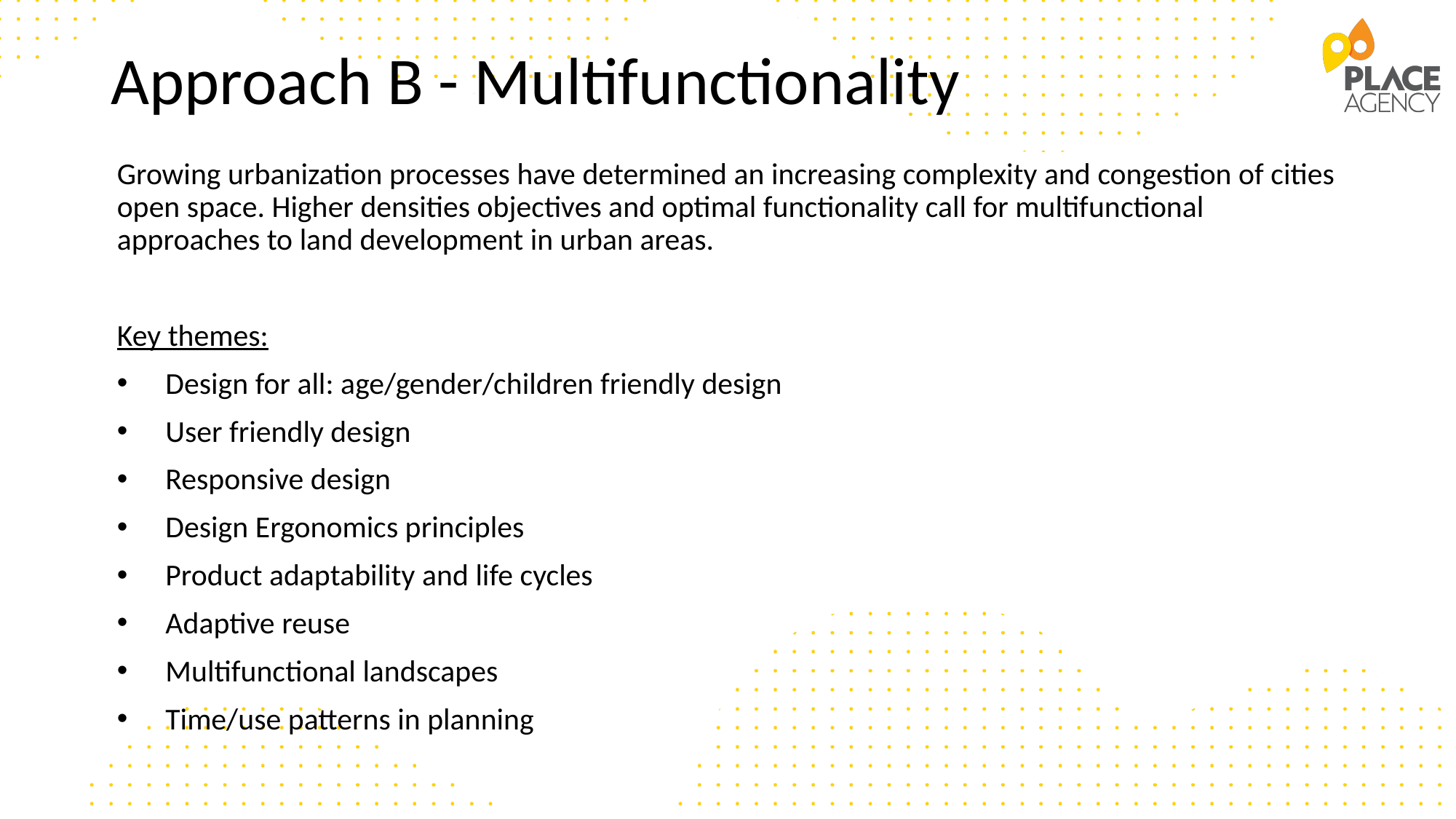

# Approach B - Multifunctionality
Growing urbanization processes have determined an increasing complexity and congestion of cities open space. Higher densities objectives and optimal functionality call for multifunctional approaches to land development in urban areas.

Key themes:
Design for all: age/gender/children friendly design
User friendly design
Responsive design
Design Ergonomics principles
Product adaptability and life cycles
Adaptive reuse
Multifunctional landscapes
Time/use patterns in planning